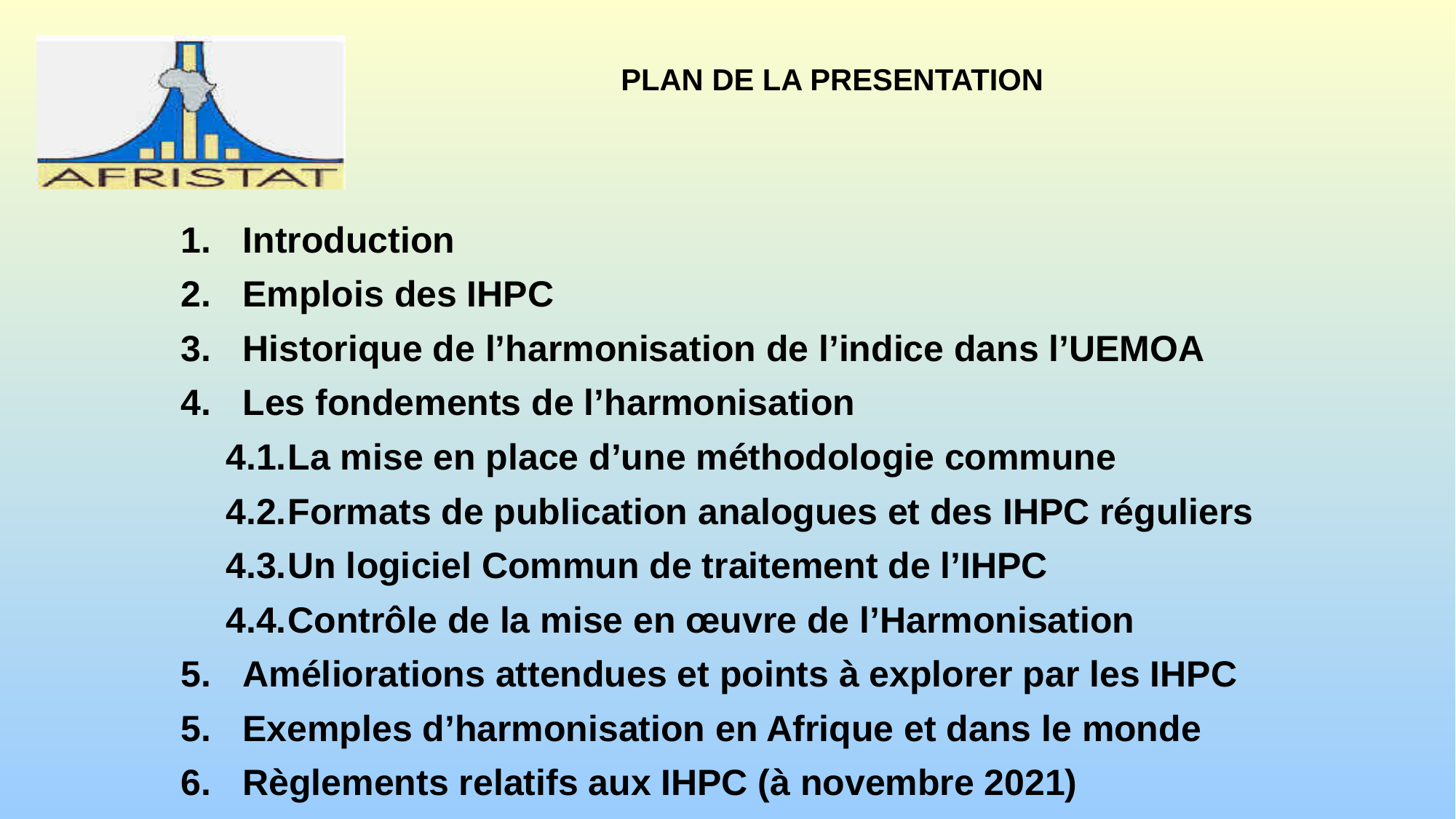

# PLAN DE LA PRESENTATION
1.	Introduction
2.	Emplois des IHPC
3.	Historique de l’harmonisation de l’indice dans l’UEMOA
4.	Les fondements de l’harmonisation
4.1.	La mise en place d’une méthodologie commune
4.2.	Formats de publication analogues et des IHPC réguliers
4.3.	Un logiciel Commun de traitement de l’IHPC
4.4.	Contrôle de la mise en œuvre de l’Harmonisation
5.	Améliorations attendues et points à explorer par les IHPC
5.	Exemples d’harmonisation en Afrique et dans le monde
6.	Règlements relatifs aux IHPC (à novembre 2021)